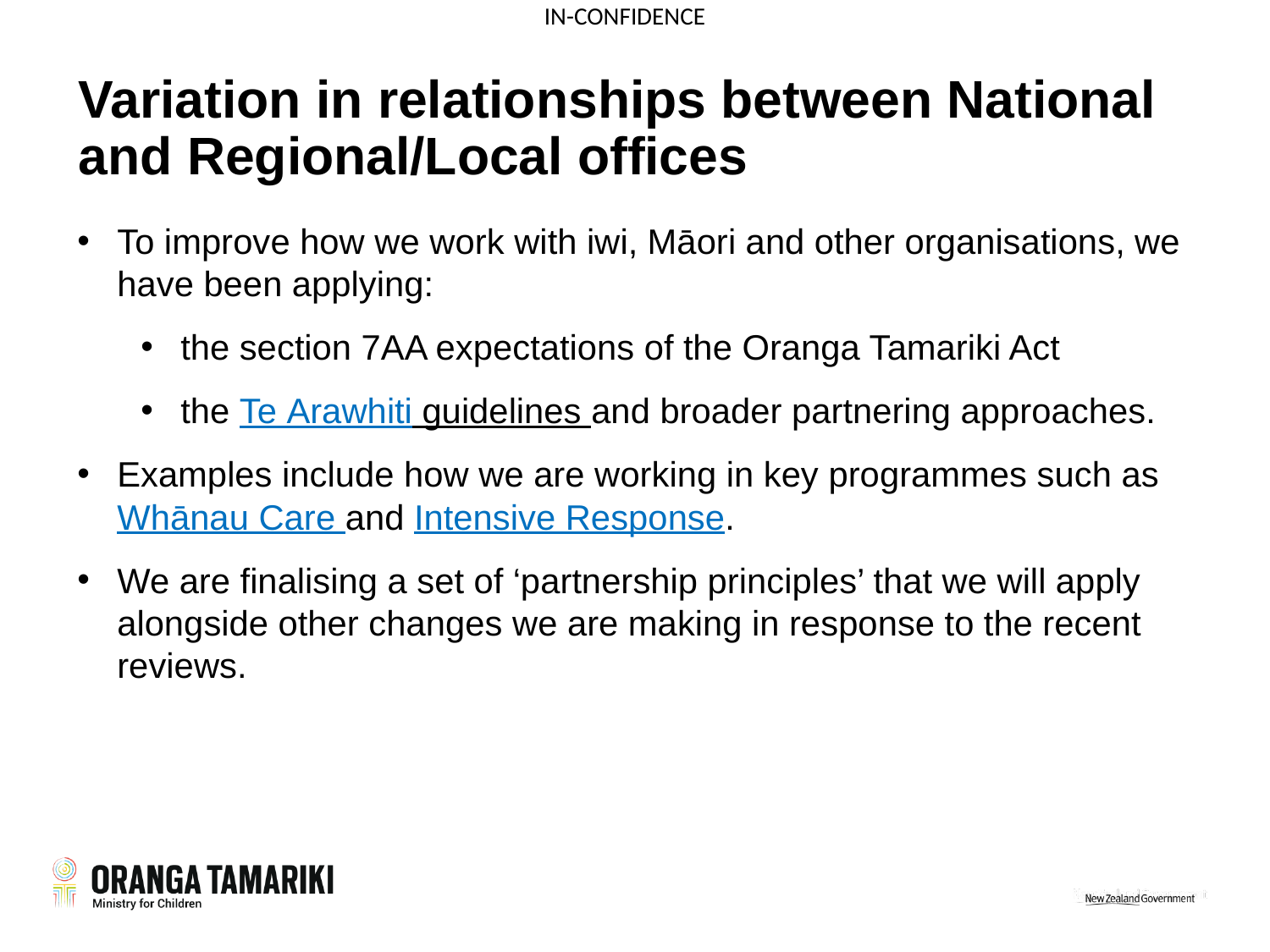

# Variation in relationships between National and Regional/Local offices
To improve how we work with iwi, Māori and other organisations, we have been applying:
the section 7AA expectations of the Oranga Tamariki Act
the Te Arawhiti guidelines and broader partnering approaches.
Examples include how we are working in key programmes such as Whānau Care and Intensive Response.
We are finalising a set of ‘partnership principles’ that we will apply alongside other changes we are making in response to the recent reviews.